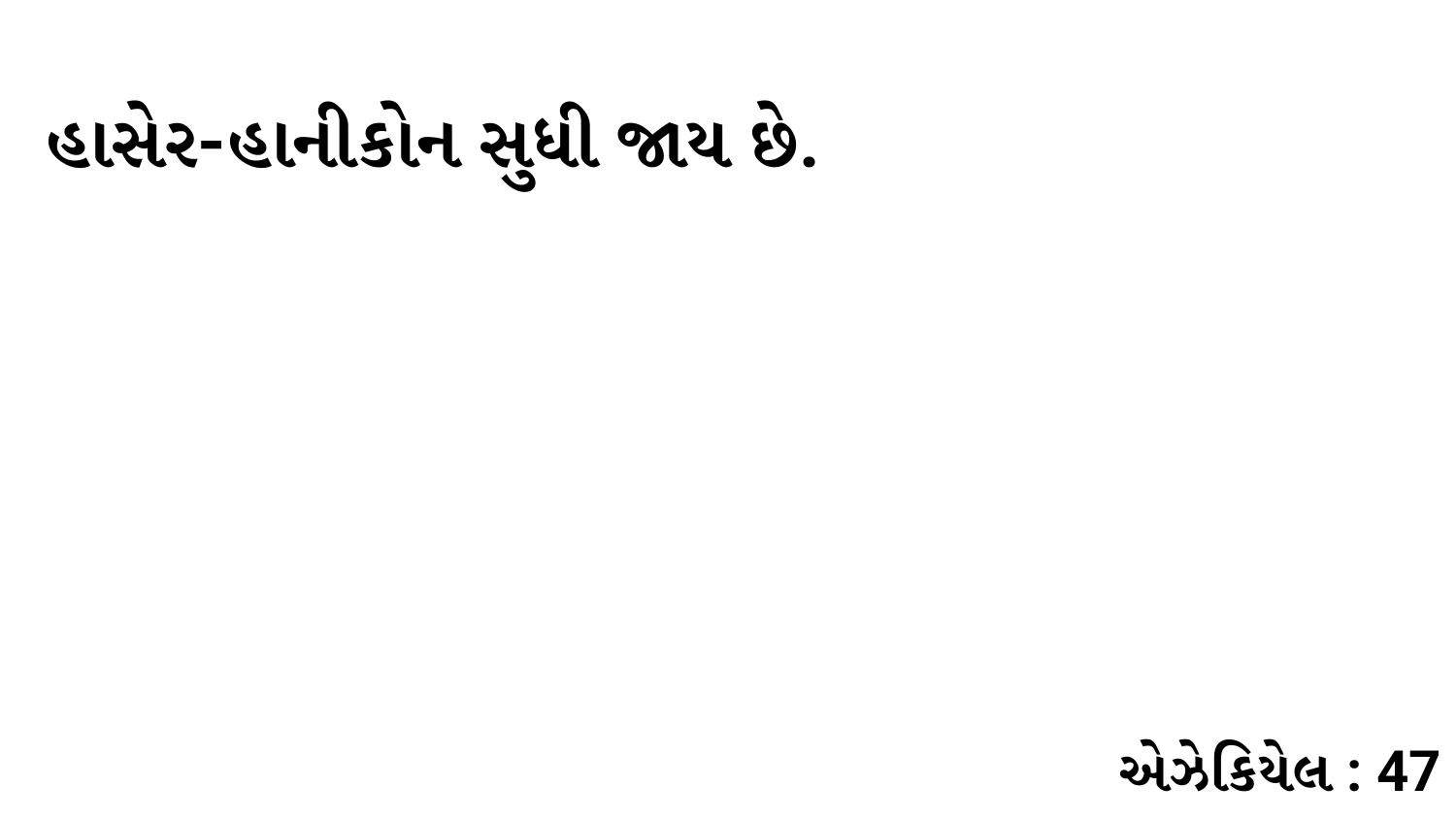

હાસેર-હાનીકોન સુધી જાય છે.
એઝેકિયેલ : 47